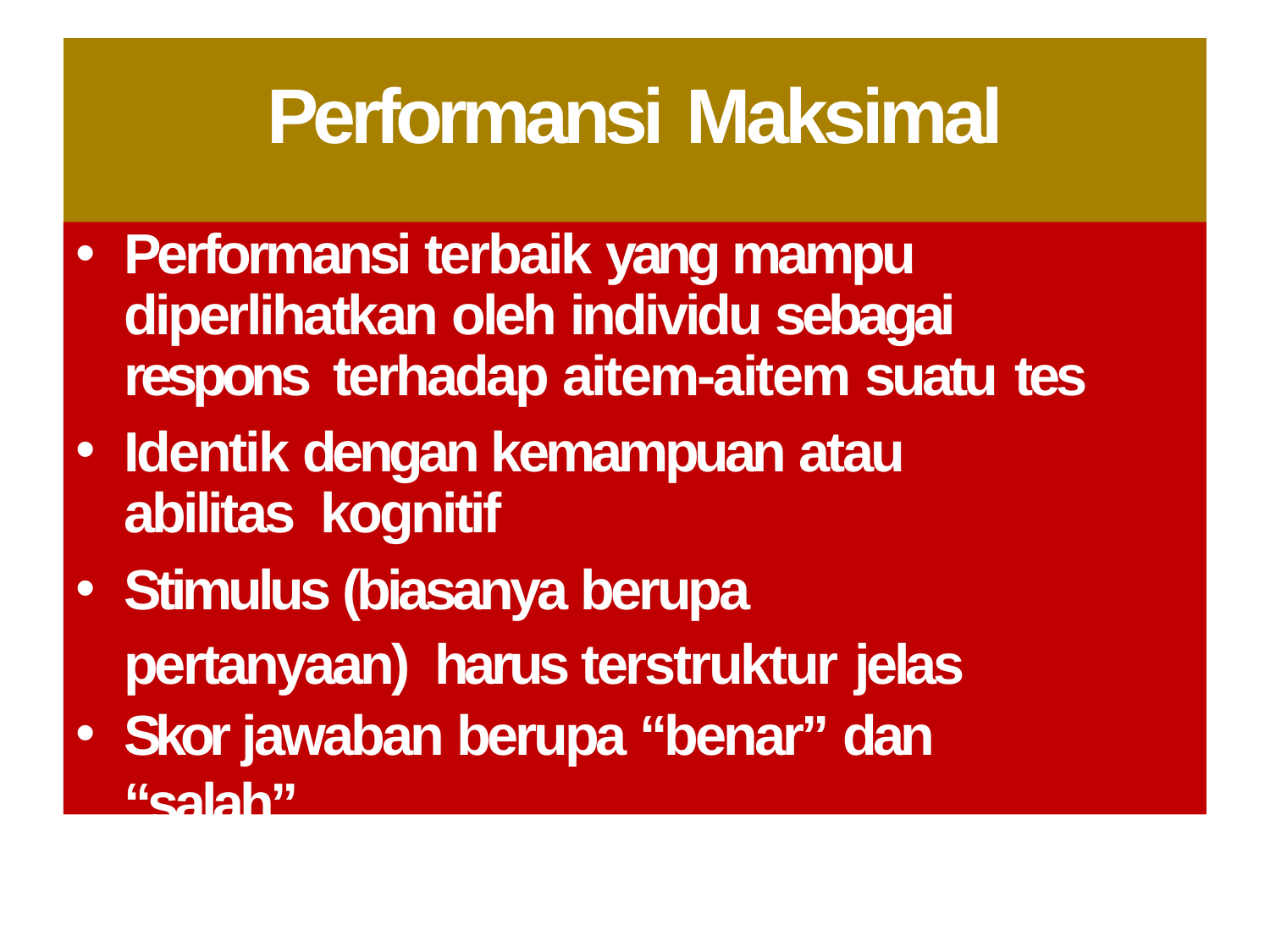

# Performansi Maksimal
Performansi terbaik yang mampu  diperlihatkan oleh individu sebagai respons  terhadap aitem-aitem suatu tes
Identik dengan kemampuan atau abilitas  kognitif
Stimulus (biasanya berupa pertanyaan)  harus terstruktur jelas
Skor jawaban berupa “benar” dan “salah”